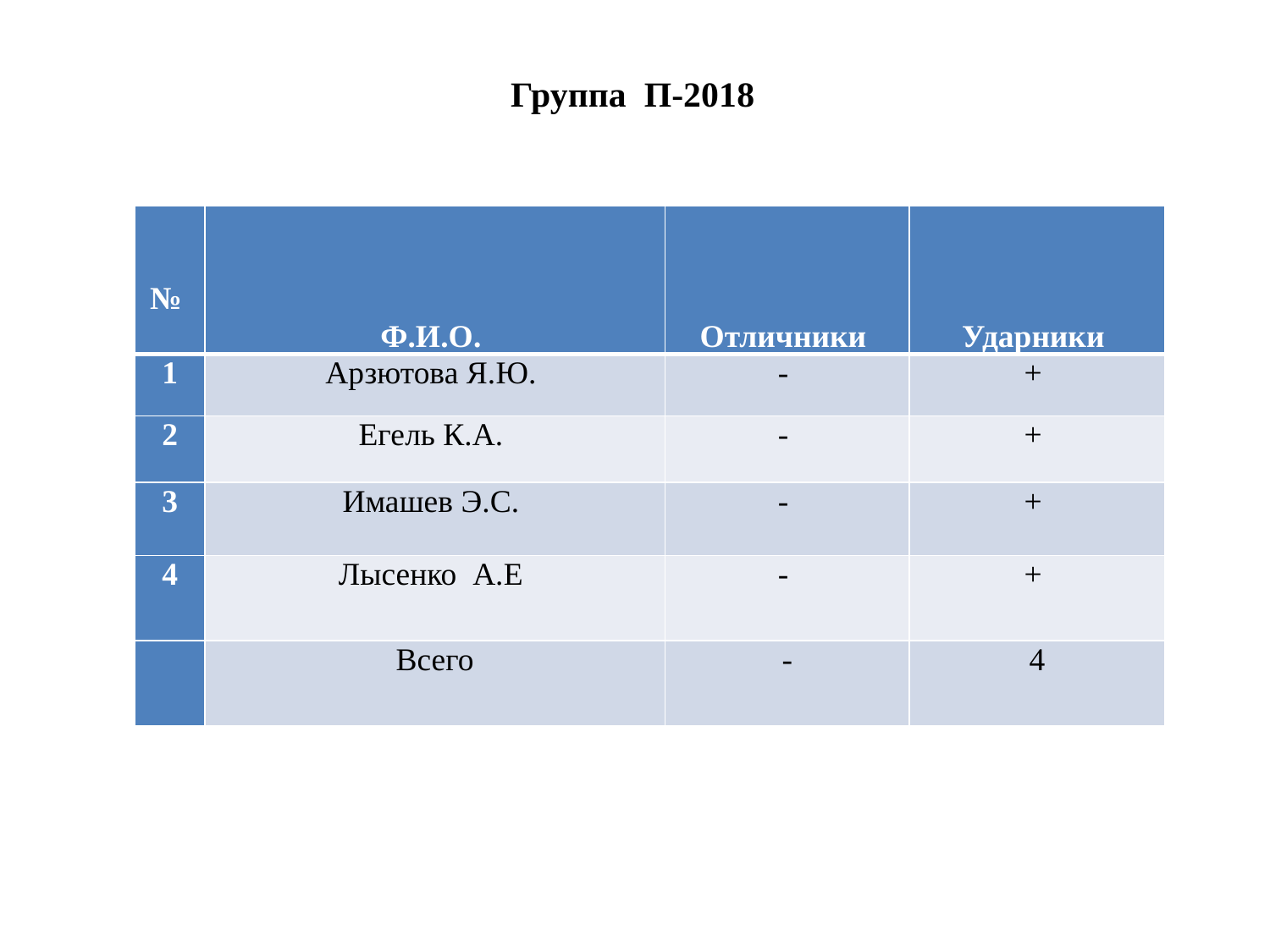

# Группа  П-2018
| № | Ф.И.О. | Отличники | Ударники |
| --- | --- | --- | --- |
| 1 | Арзютова Я.Ю. | - | + |
| 2 | Егель К.А. | - | + |
| 3 | Имашев Э.С. | - | + |
| 4 | Лысенко А.Е | - | + |
|  | Всего | - | 4 |